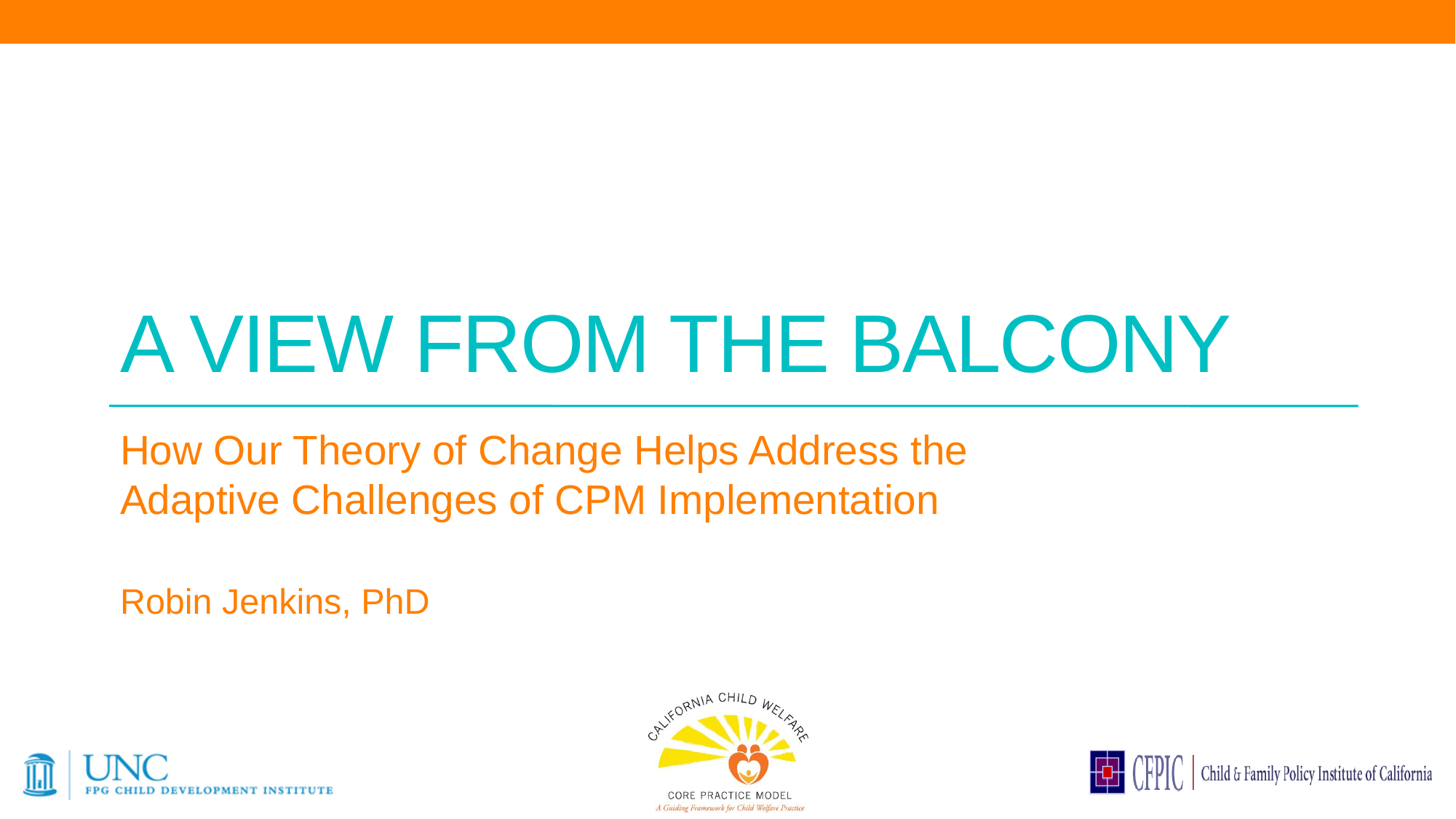

# A view from the balcony
How Our Theory of Change Helps Address the Adaptive Challenges of CPM Implementation

Robin Jenkins, PhD